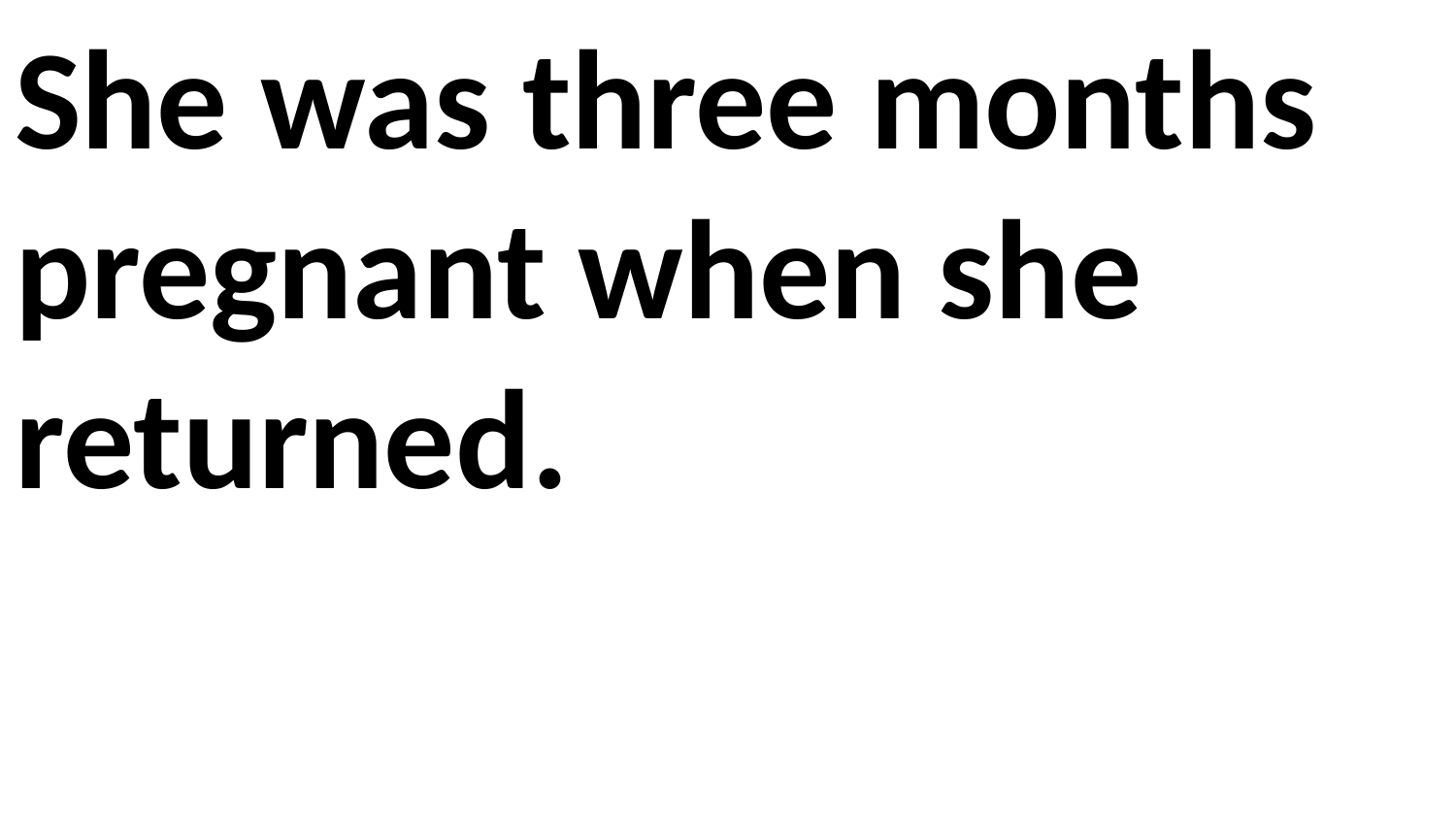

She was three months pregnant when she returned.